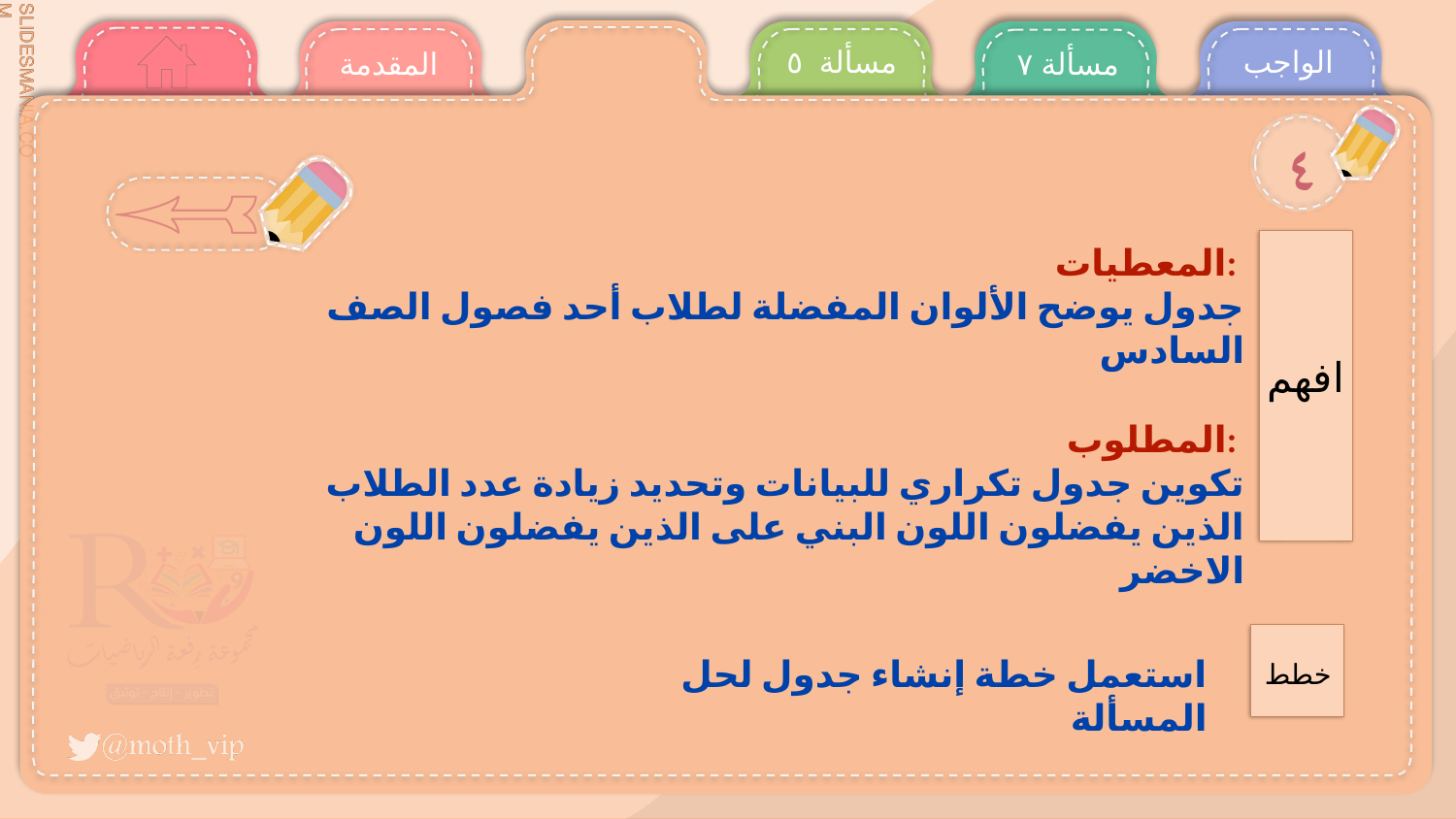

مسألة  ٥
الواجب
المقدمة
مسألة ٧

٤

المعطيات:
جدول يوضح الألوان المفضلة لطلاب أحد فصول الصف السادس

المطلوب:
تكوين جدول تكراري للبيانات وتحديد زيادة عدد الطلاب الذين يفضلون اللون البني على الذين يفضلون اللون الاخضر
افهم

خطط
استعمل خطة إنشاء جدول لحل المسألة